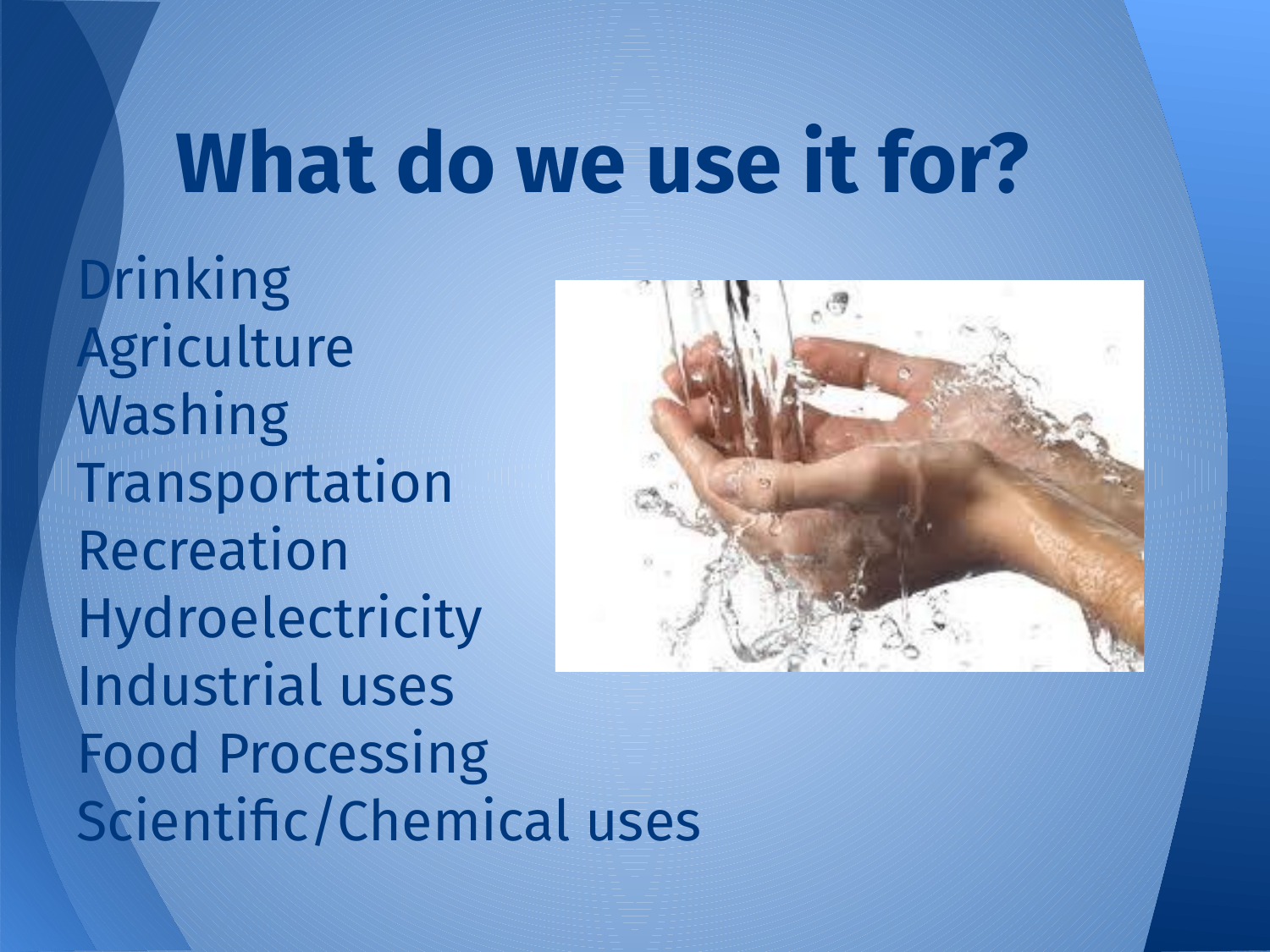

# What do we use it for?
Drinking
Agriculture
Washing
Transportation
Recreation
Hydroelectricity
Industrial uses
Food Processing
Scientific/Chemical uses